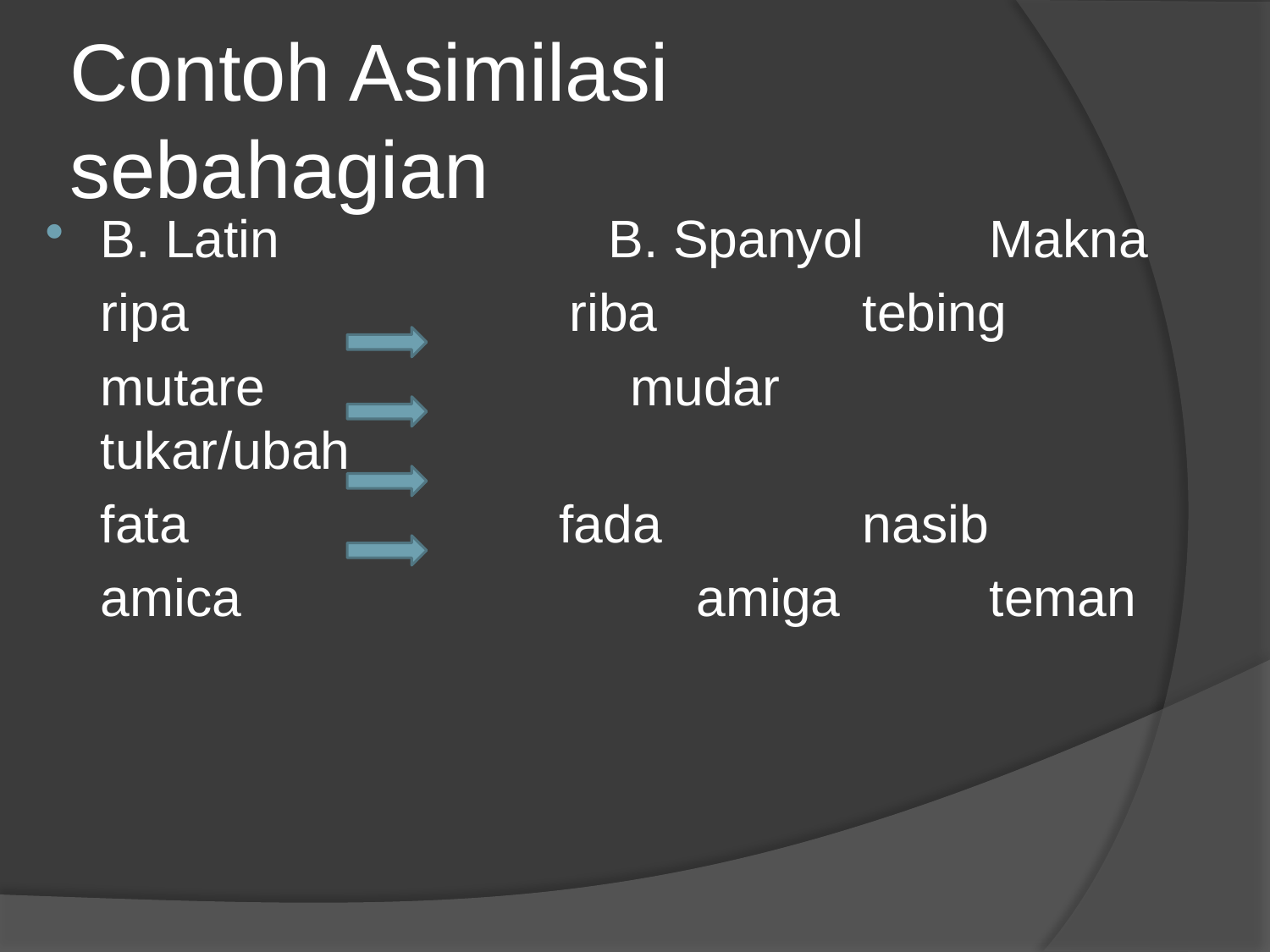

# Contoh Asimilasi sebahagian
B. Latin			B. Spanyol 	Makna
	ripa			      riba		tebing
	mutare                         mudar		tukar/ubah
	fata		              fada		nasib
	amica			      amiga		teman